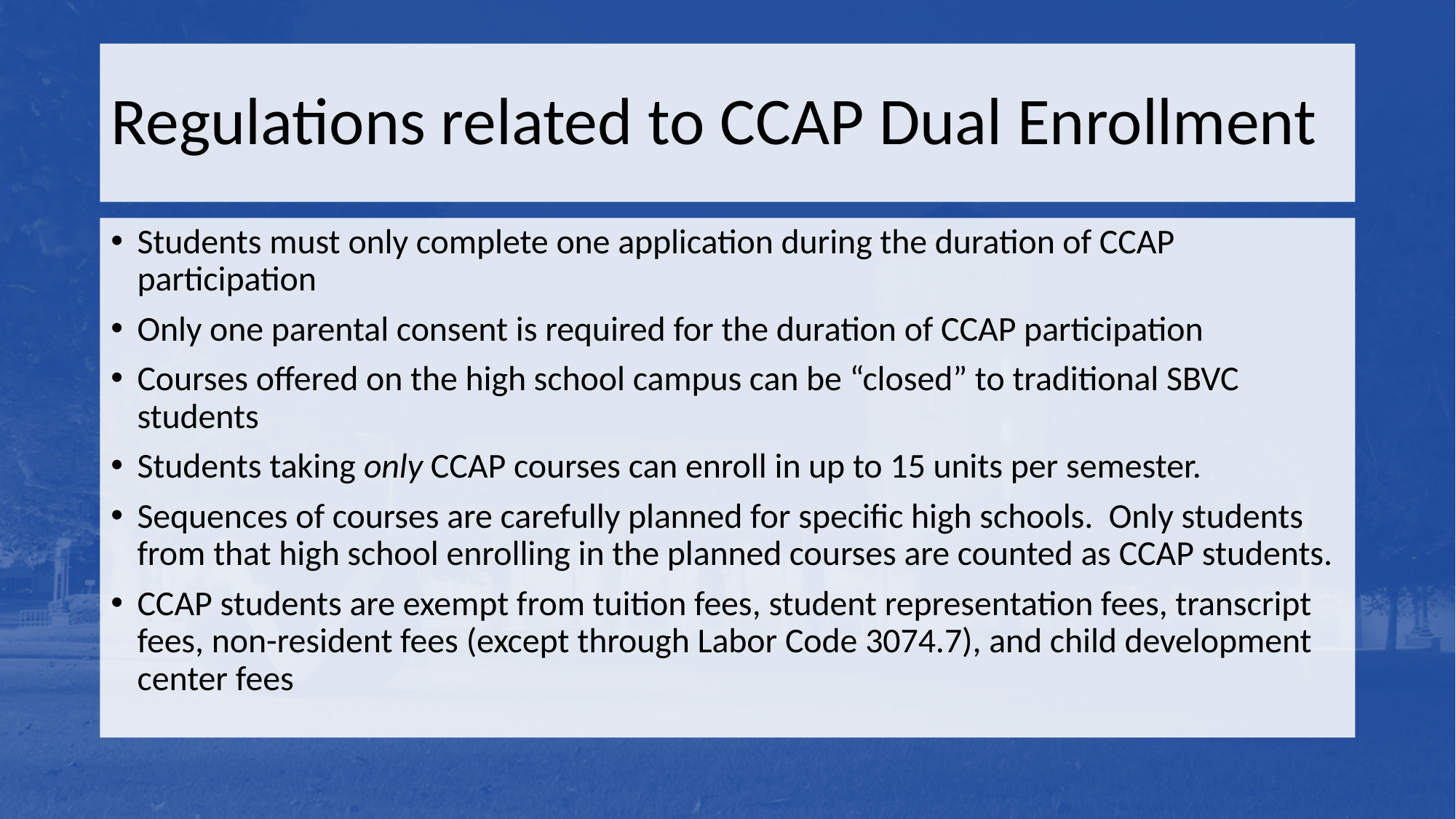

# Regulations related to CCAP Dual Enrollment
Students must only complete one application during the duration of CCAP participation
Only one parental consent is required for the duration of CCAP participation
Courses offered on the high school campus can be “closed” to traditional SBVC students
Students taking only CCAP courses can enroll in up to 15 units per semester.
Sequences of courses are carefully planned for specific high schools.  Only students from that high school enrolling in the planned courses are counted as CCAP students.
CCAP students are exempt from tuition fees, student representation fees, transcript fees, non-resident fees (except through Labor Code 3074.7), and child development center fees